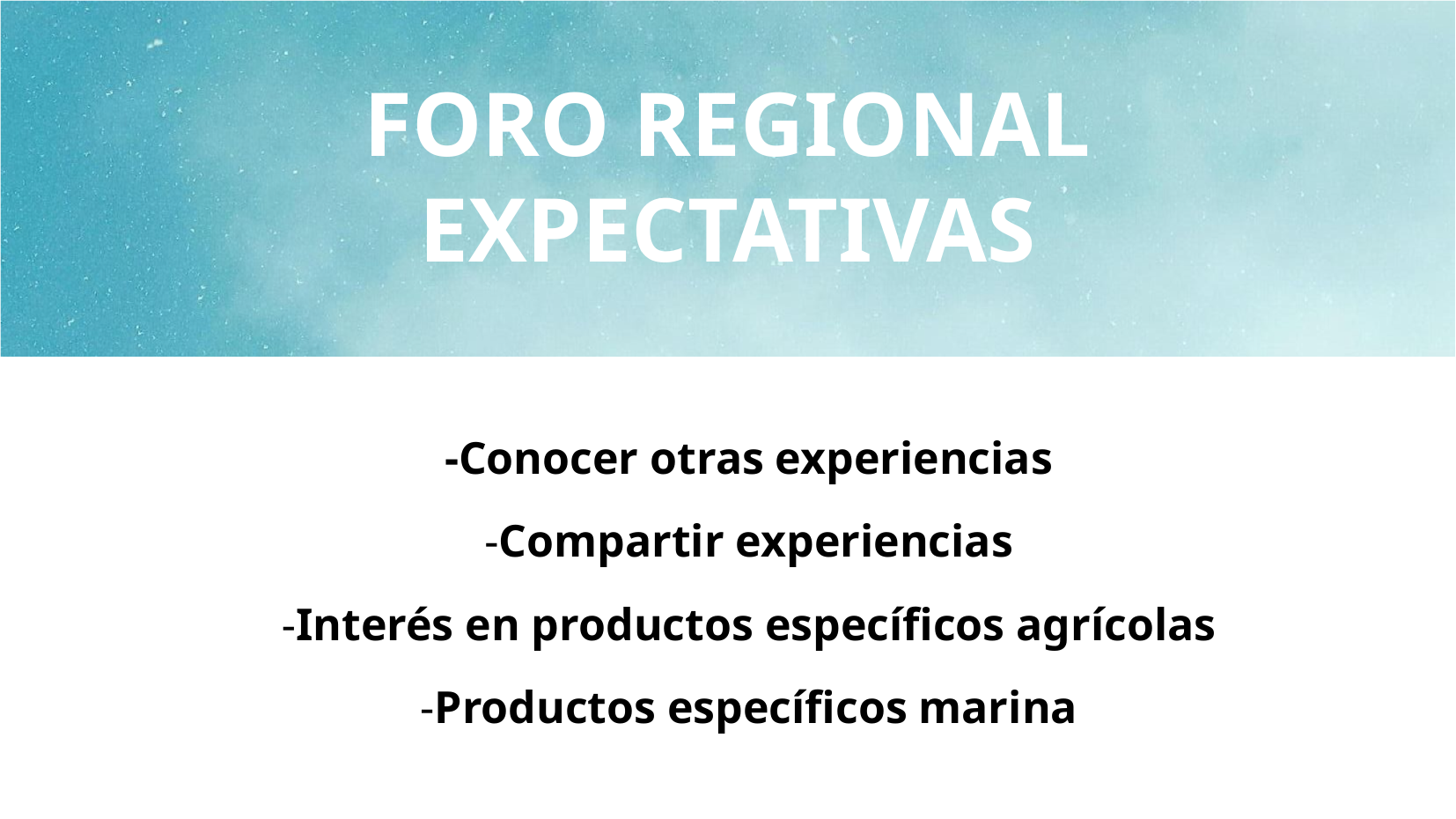

FORO REGIONAL EXPECTATIVAS
-Conocer otras experiencias
-Compartir experiencias
-Interés en productos específicos agrícolas
-Productos específicos marina